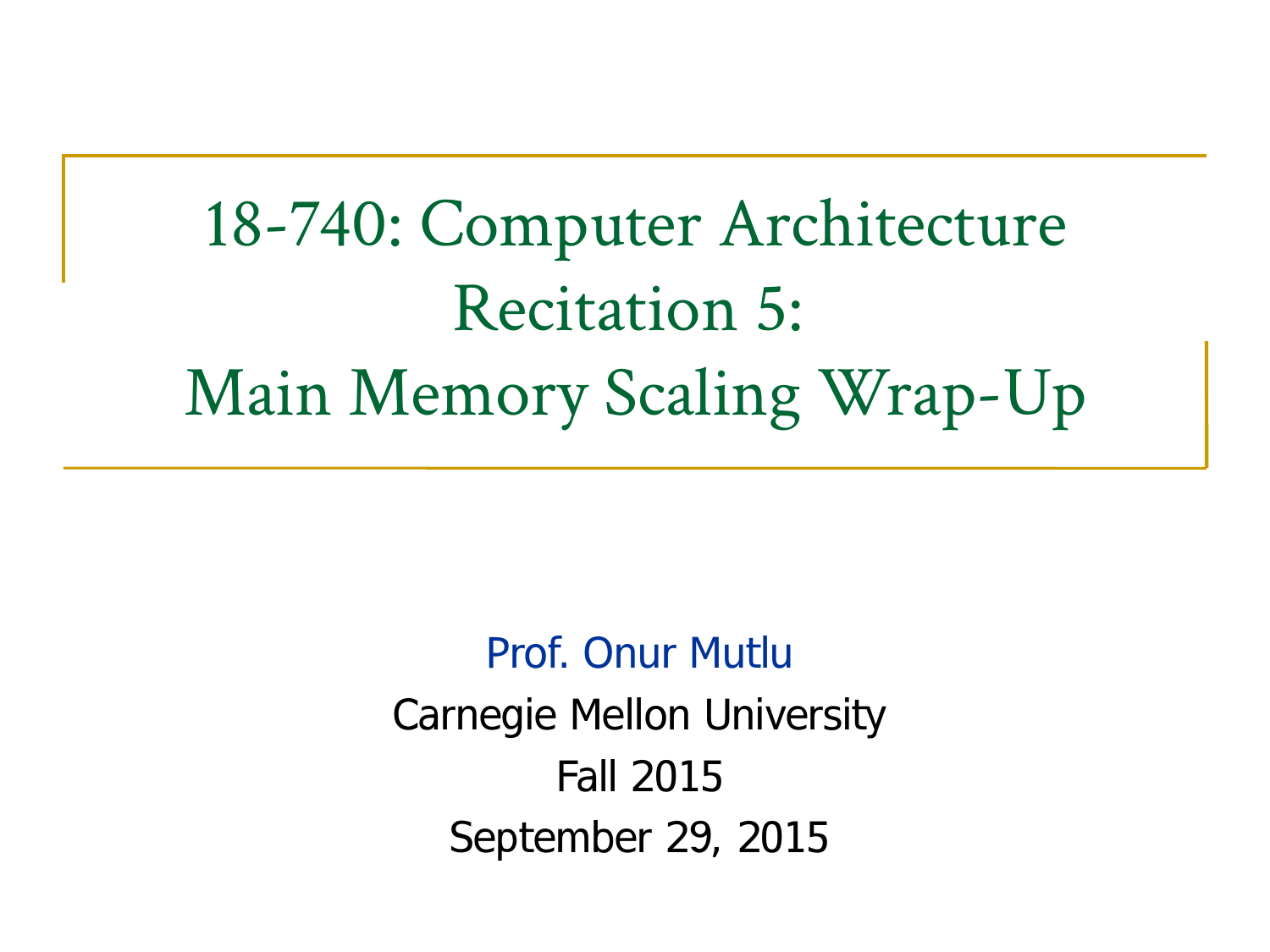

18-740: Computer Architecture
Recitation 5:
Main Memory Scaling Wrap-Up

Prof. Onur Mutlu
Carnegie Mellon University
Fall 2015
September 29, 2015